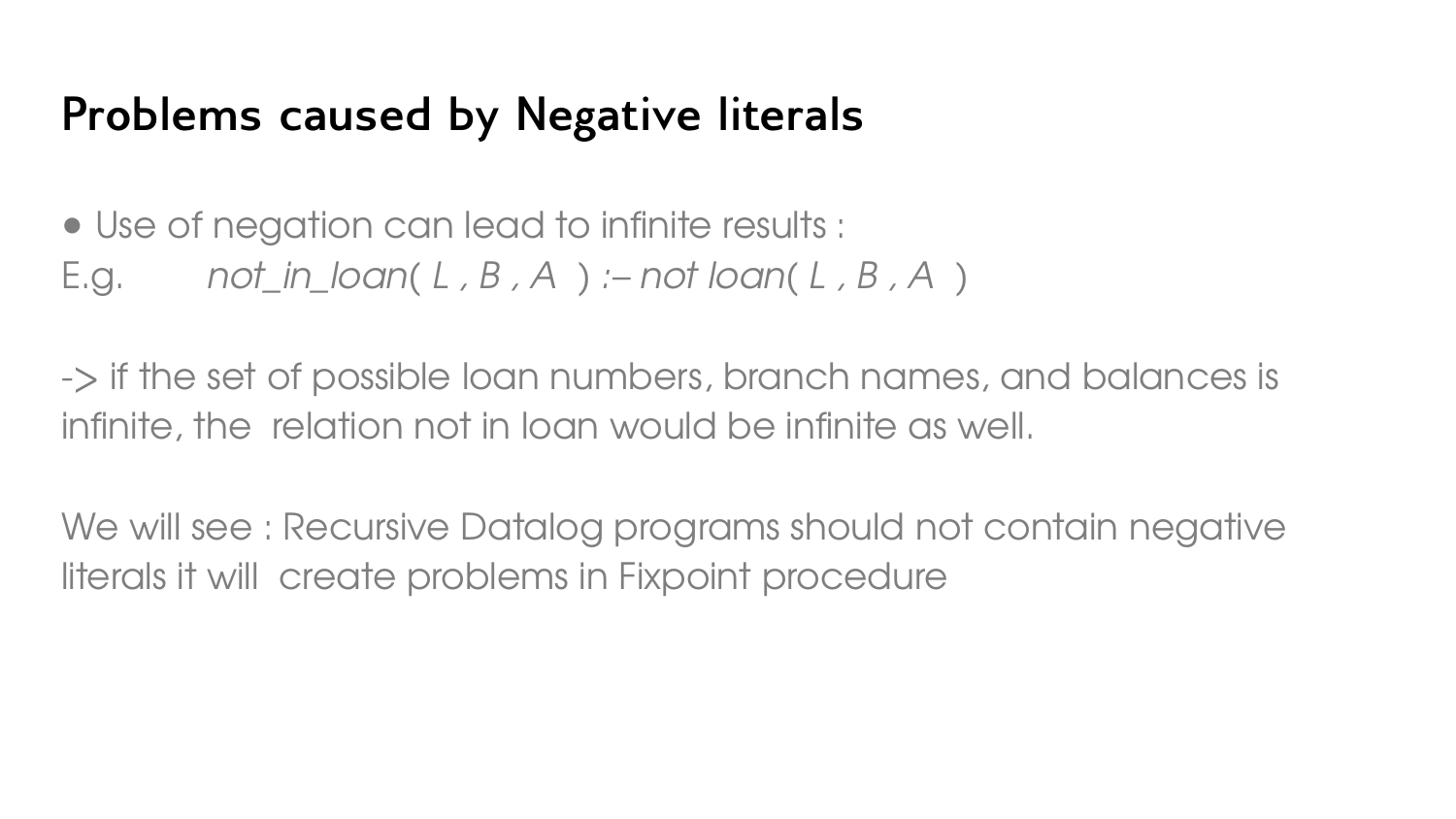

Problems caused by Negative literals
Use of negation can lead to infinite results :
E.g.	not_in_loan( L , B , A  ) :– not loan( L , B , A  )

-> if the set of possible loan numbers, branch names, and balances is infinite, the  relation not in loan would be infinite as well.

We will see : Recursive Datalog programs should not contain negative literals it will  create problems in Fixpoint procedure
8